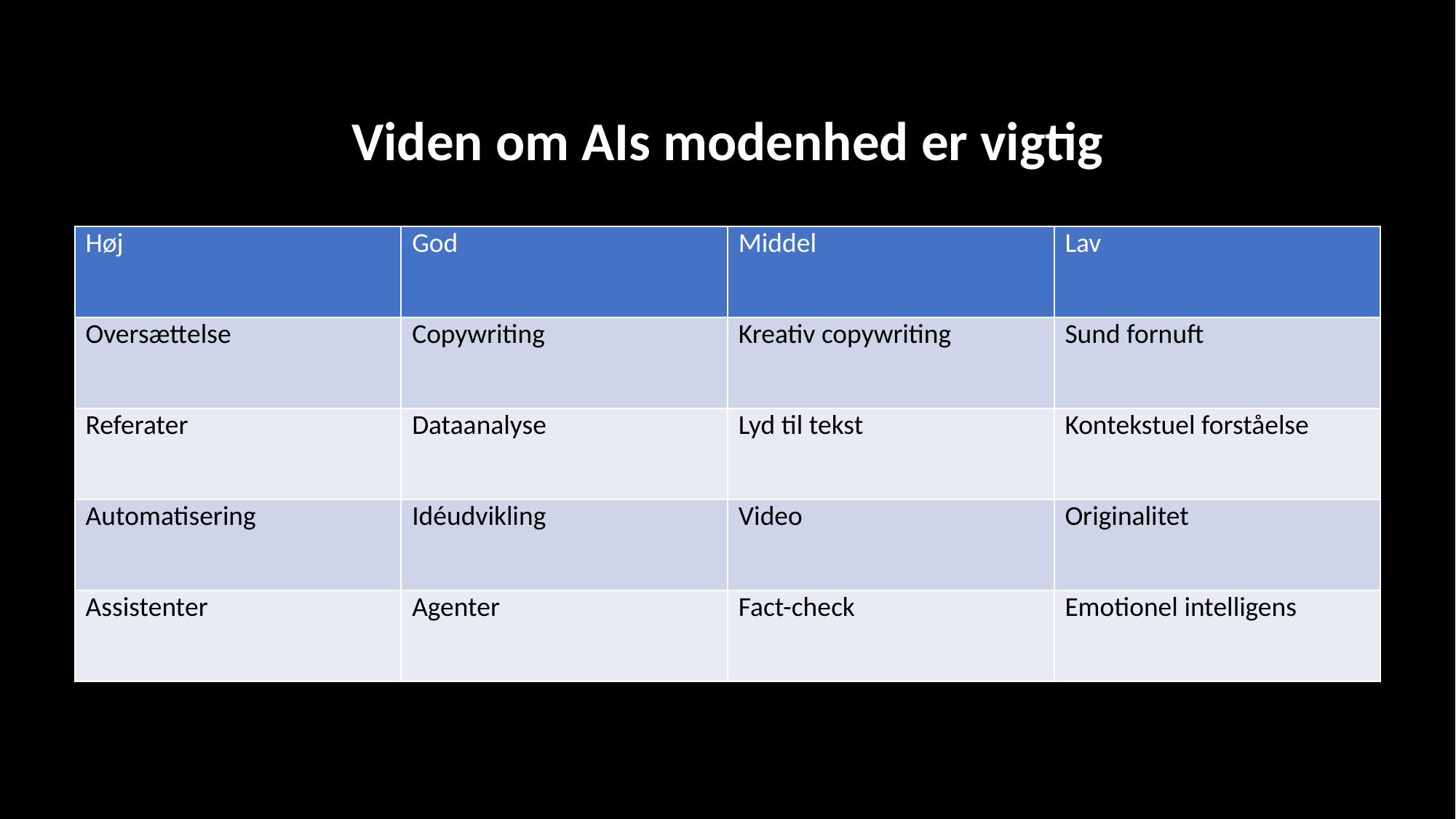

Viden om AIs modenhed er vigtig
| Høj | God | Middel | Lav |
| --- | --- | --- | --- |
| Oversættelse | Copywriting | Kreativ copywriting | Sund fornuft |
| Referater | Dataanalyse | Lyd til tekst | Kontekstuel forståelse |
| Automatisering | Idéudvikling | Video | Originalitet |
| Assistenter | Agenter | Fact-check | Emotionel intelligens |